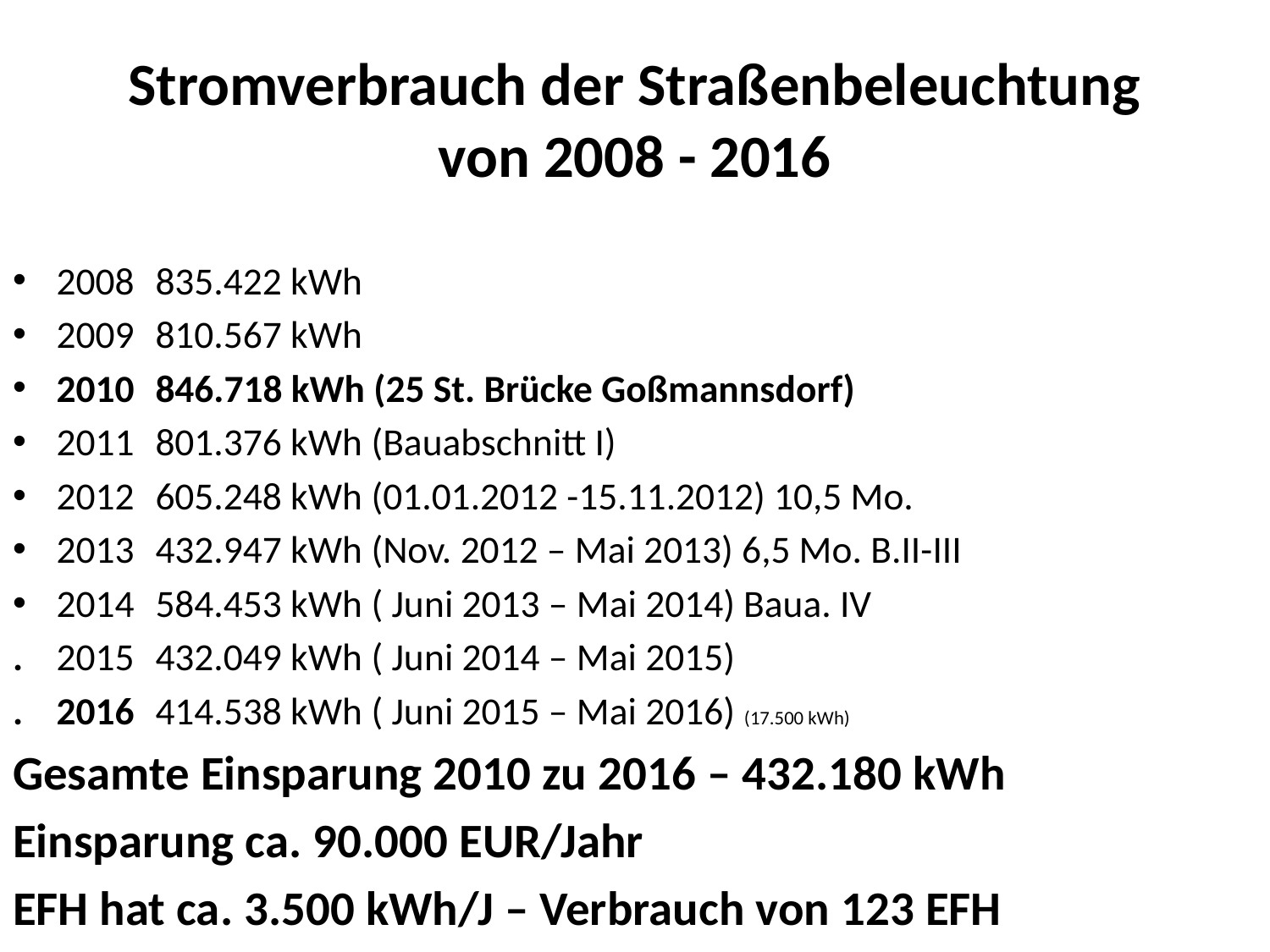

# Stromverbrauch der Straßenbeleuchtung von 2008 - 2016

2008	835.422 kWh
2009	810.567 kWh
2010	846.718 kWh (25 St. Brücke Goßmannsdorf)
2011	801.376 kWh (Bauabschnitt I)
2012	605.248 kWh (01.01.2012 -15.11.2012) 10,5 Mo.
2013	432.947 kWh (Nov. 2012 – Mai 2013) 6,5 Mo. B.II-III
2014	584.453 kWh ( Juni 2013 – Mai 2014) Baua. IV
. 	2015	432.049 kWh ( Juni 2014 – Mai 2015)
.	2016	414.538 kWh ( Juni 2015 – Mai 2016) (17.500 kWh)
Gesamte Einsparung 2010 zu 2016 – 432.180 kWh
Einsparung ca. 90.000 EUR/Jahr
EFH hat ca. 3.500 kWh/J – Verbrauch von 123 EFH